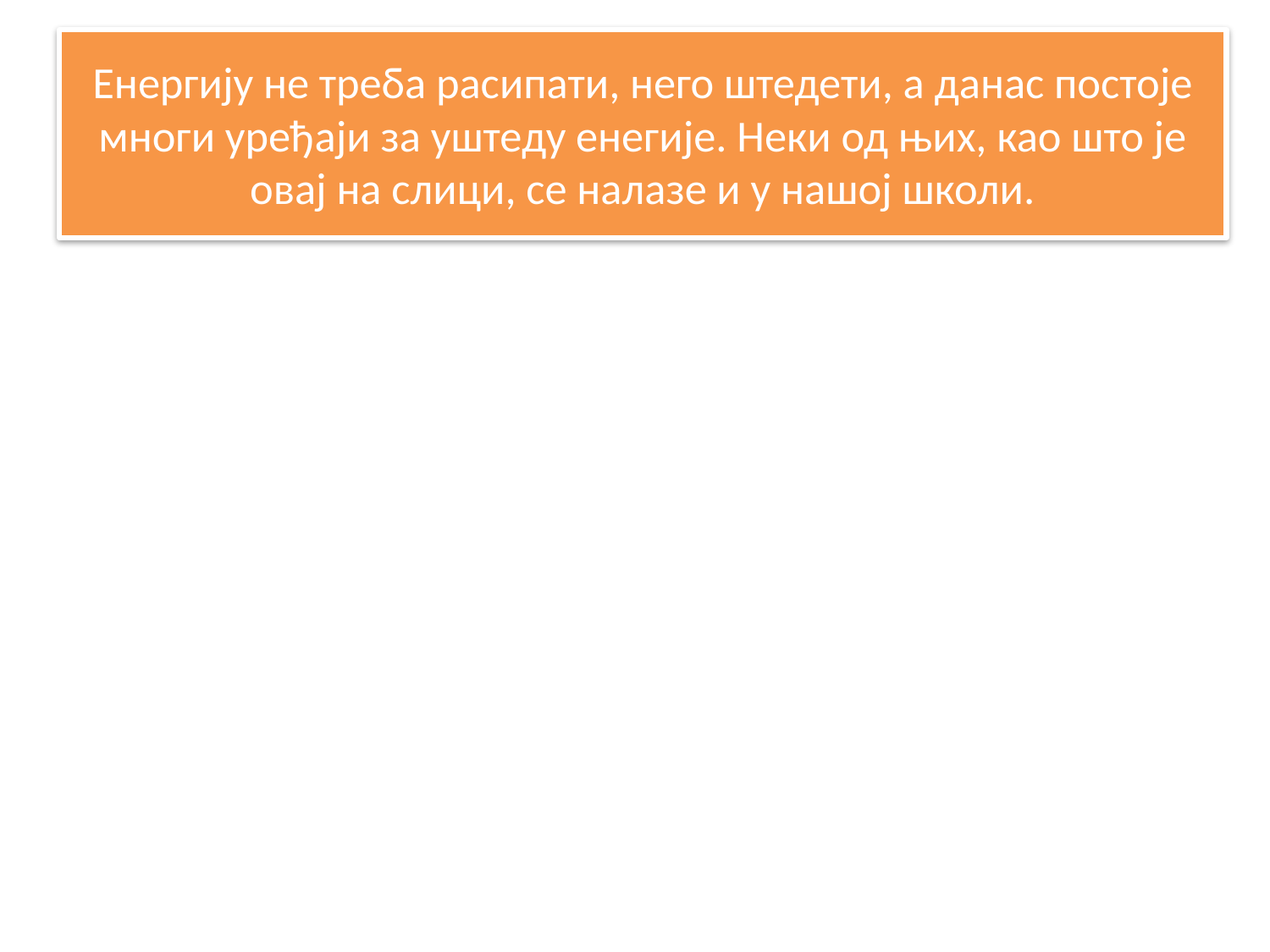

# Енергију не треба расипати, него штедети, а данас постоје многи уређаји за уштеду енегије. Неки од њих, као што је овај на слици, се налазе и у нашој школи.